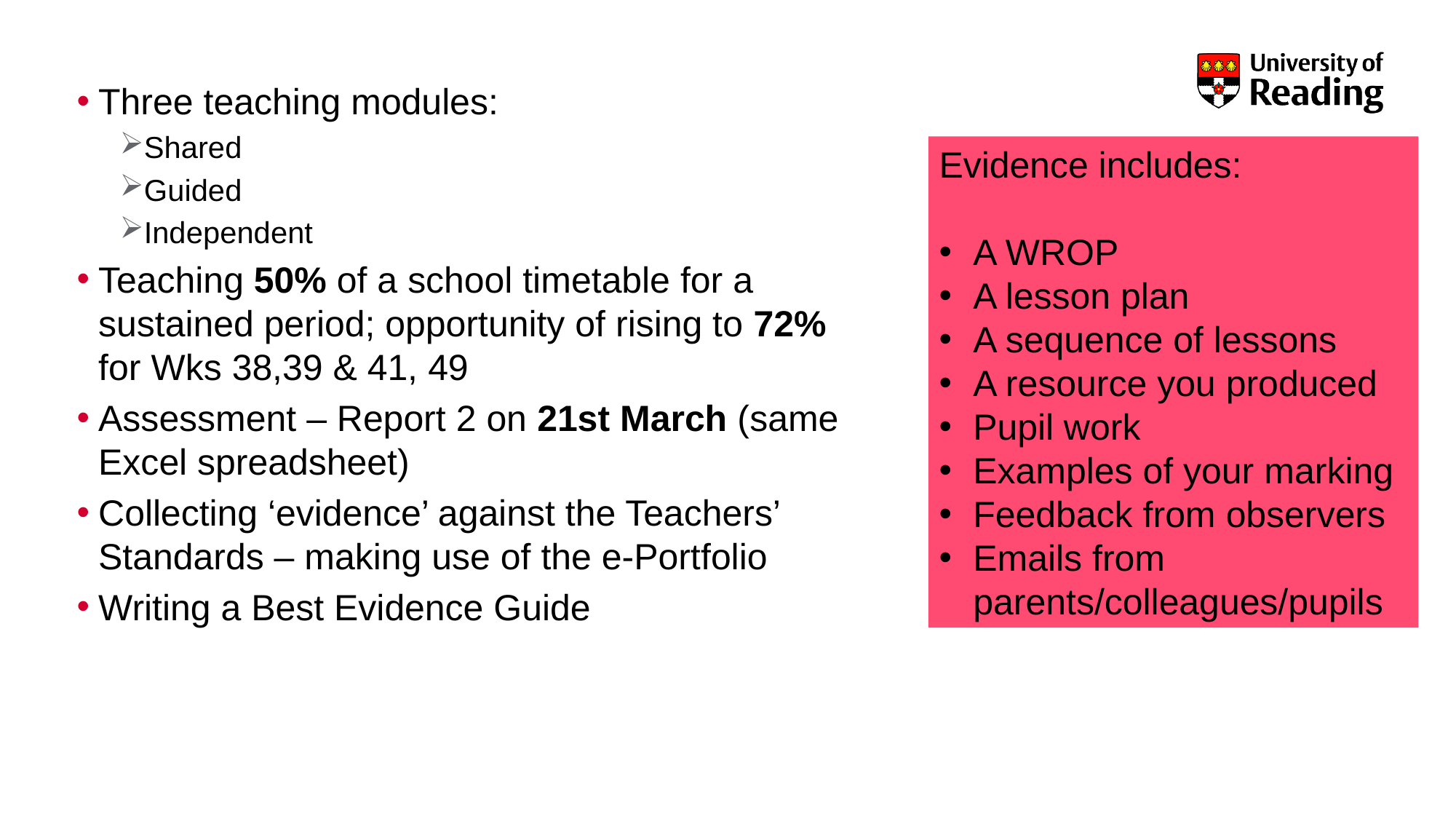

Three teaching modules:
Shared
Guided
Independent
Teaching 50% of a school timetable for a sustained period; opportunity of rising to 72% for Wks 38,39 & 41, 49
Assessment – Report 2 on 21st March (same Excel spreadsheet)
Collecting ‘evidence’ against the Teachers’ Standards – making use of the e-Portfolio
Writing a Best Evidence Guide

Evidence includes:

A WROP
A lesson plan
A sequence of lessons
A resource you produced
Pupil work
Examples of your marking
Feedback from observers
Emails from parents/colleagues/pupils